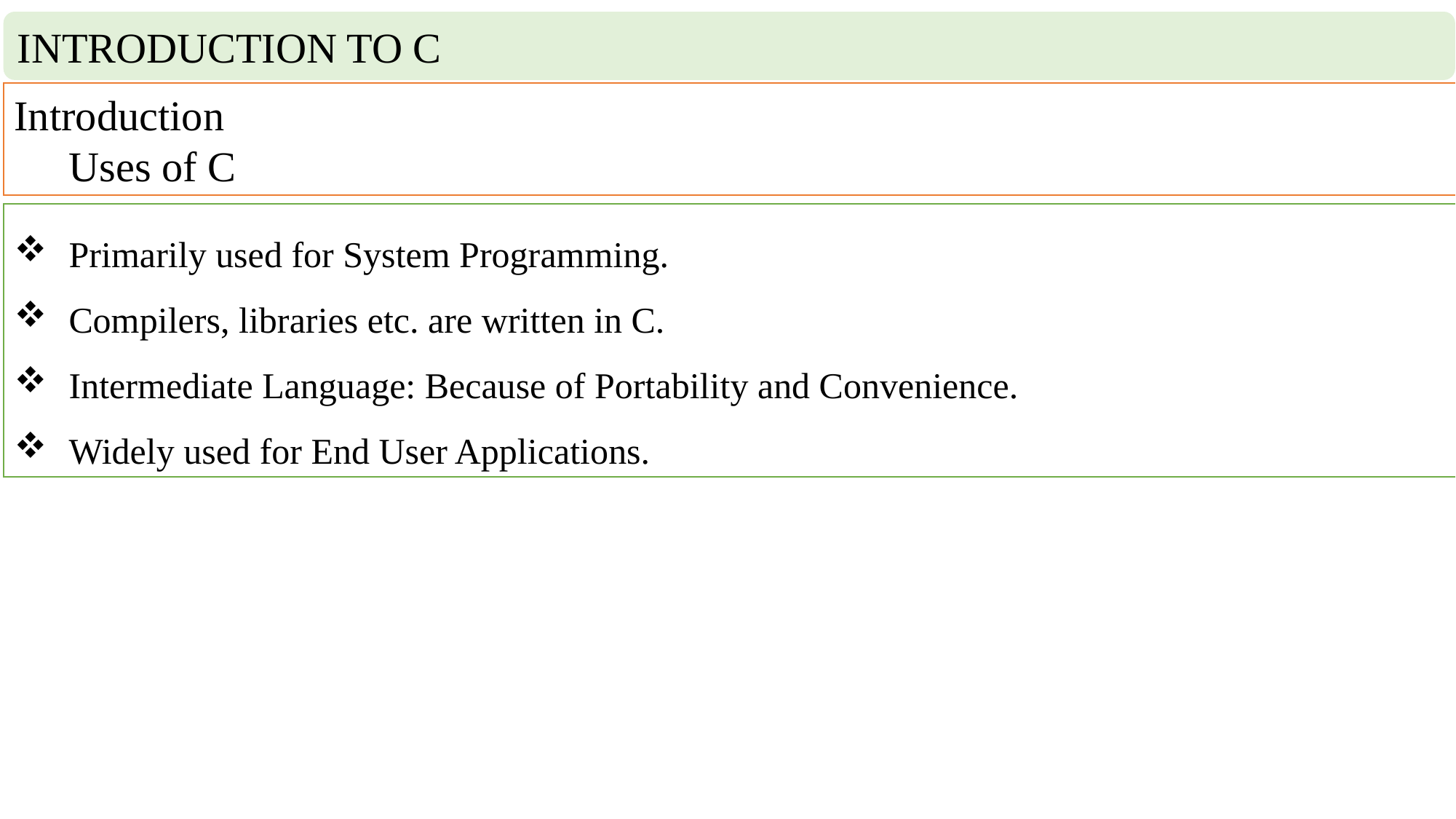

INTRODUCTION TO C
Introduction
Uses of C
Primarily used for System Programming.
Compilers, libraries etc. are written in C.
Intermediate Language: Because of Portability and Convenience.
Widely used for End User Applications.